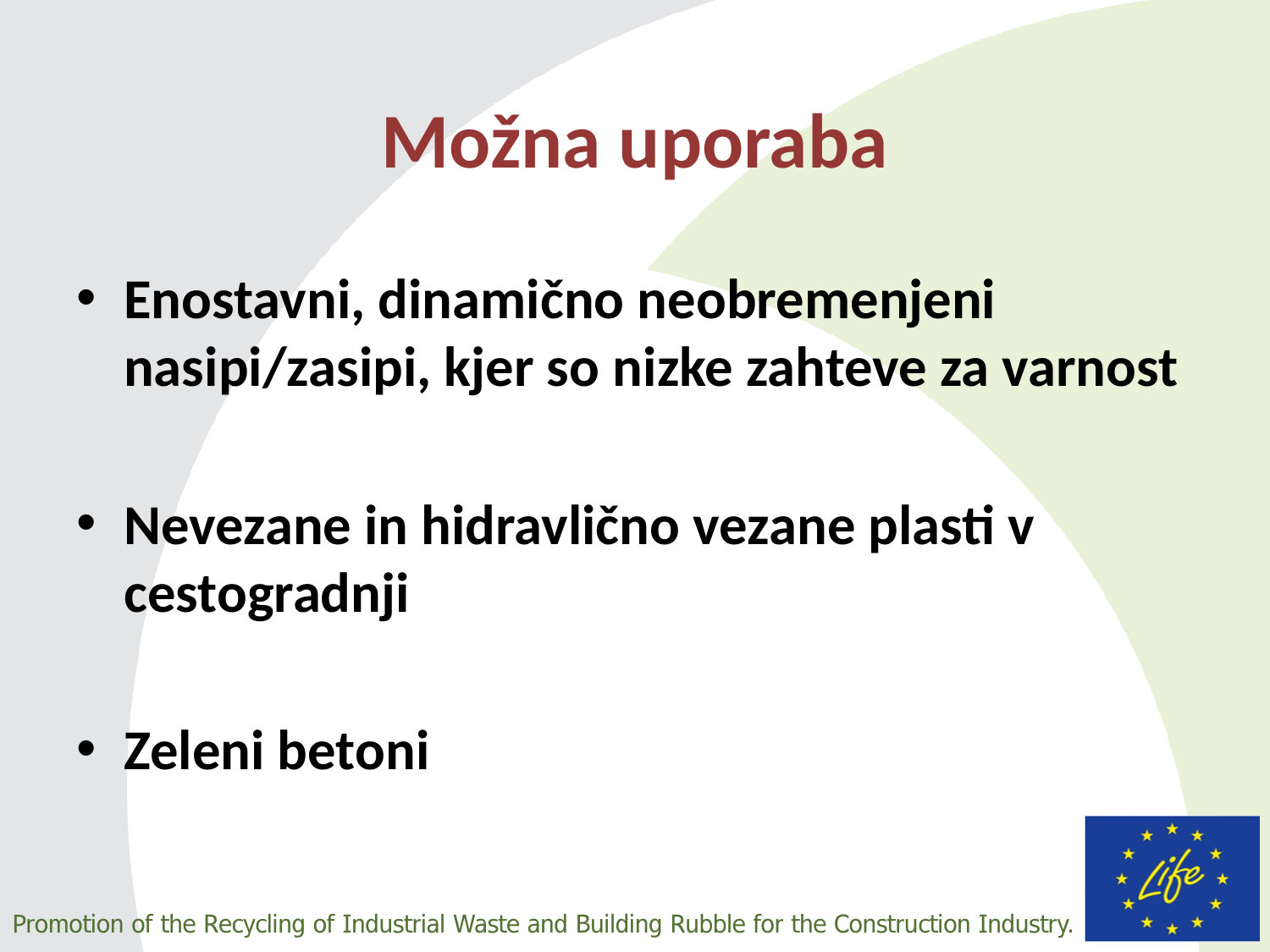

# Možna uporaba
Enostavni, dinamično neobremenjeni nasipi/zasipi, kjer so nizke zahteve za varnost

Nevezane in hidravlično vezane plasti v  cestogradnji

Zeleni betoni